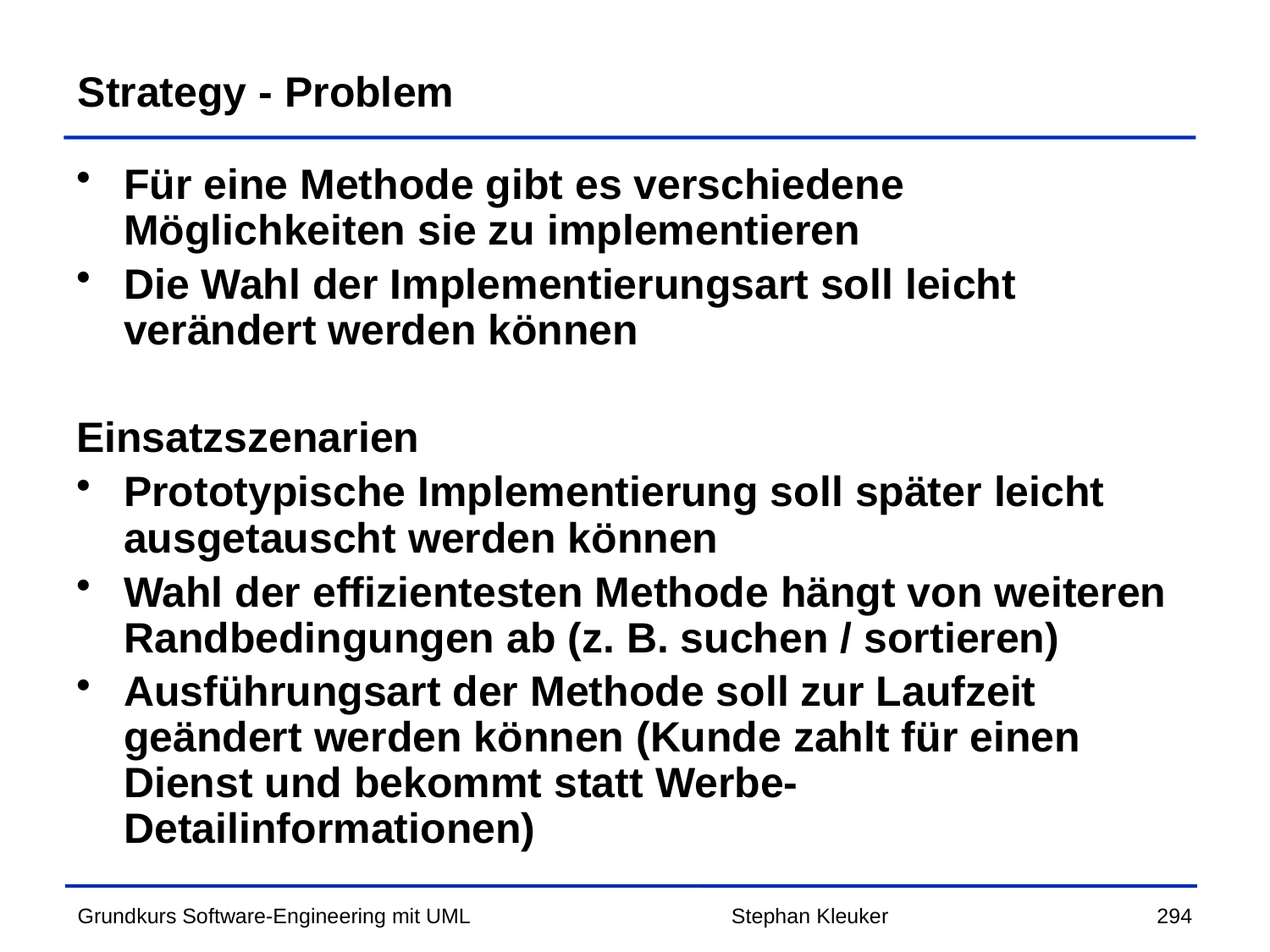

# Strategy - Problem
Für eine Methode gibt es verschiedene Möglichkeiten sie zu implementieren
Die Wahl der Implementierungsart soll leicht verändert werden können

Einsatzszenarien
Prototypische Implementierung soll später leicht ausgetauscht werden können
Wahl der effizientesten Methode hängt von weiteren Randbedingungen ab (z. B. suchen / sortieren)
Ausführungsart der Methode soll zur Laufzeit geändert werden können (Kunde zahlt für einen Dienst und bekommt statt Werbe- Detailinformationen)
Stephan Kleuker